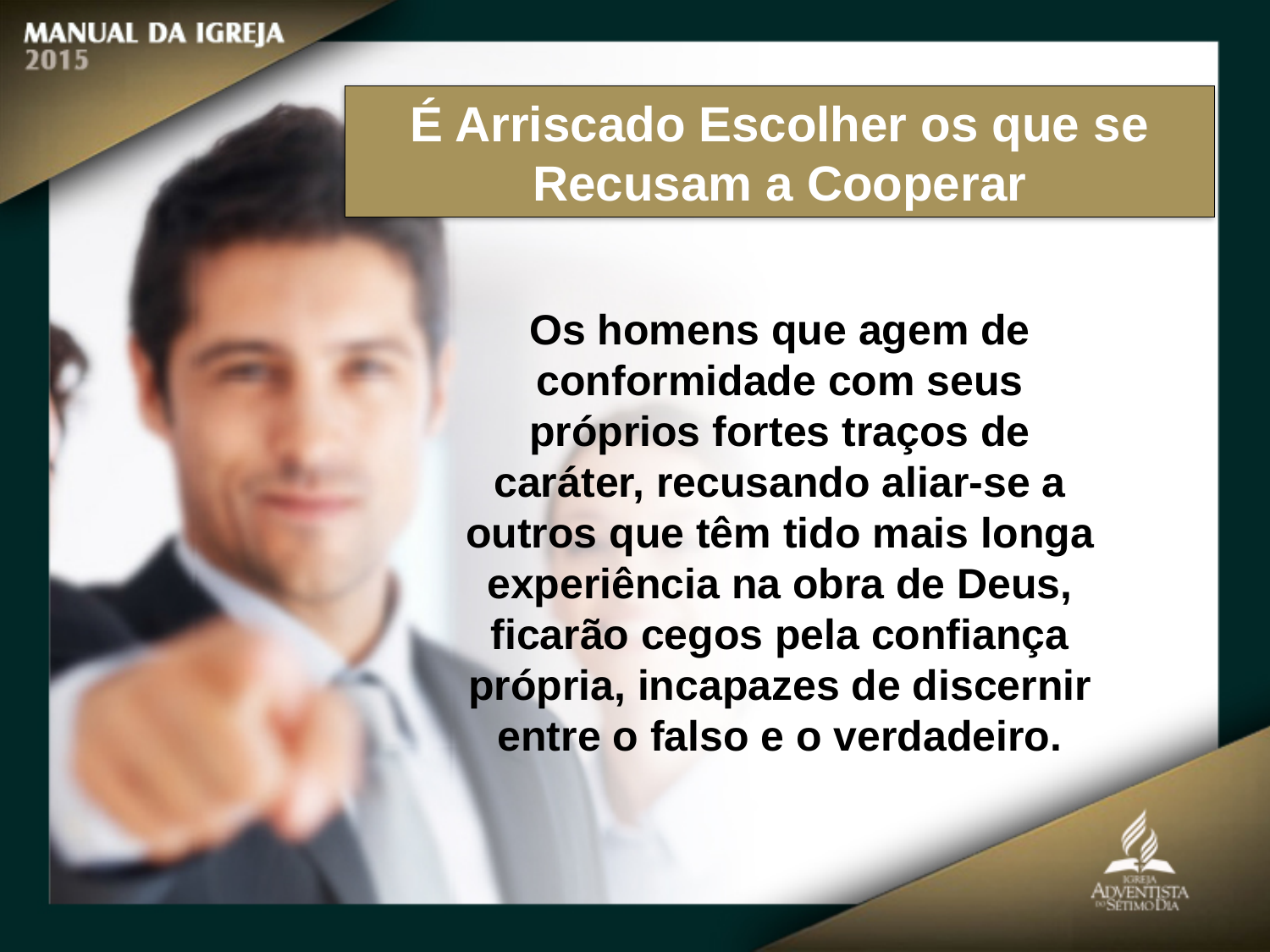

É Arriscado Escolher os que se Recusam a Cooperar
Os homens que agem de
conformidade com seus próprios fortes traços de caráter, recusando aliar-se a outros que têm tido mais longa experiência na obra de Deus, ficarão cegos pela confiança
própria, incapazes de discernir entre o falso e o verdadeiro.